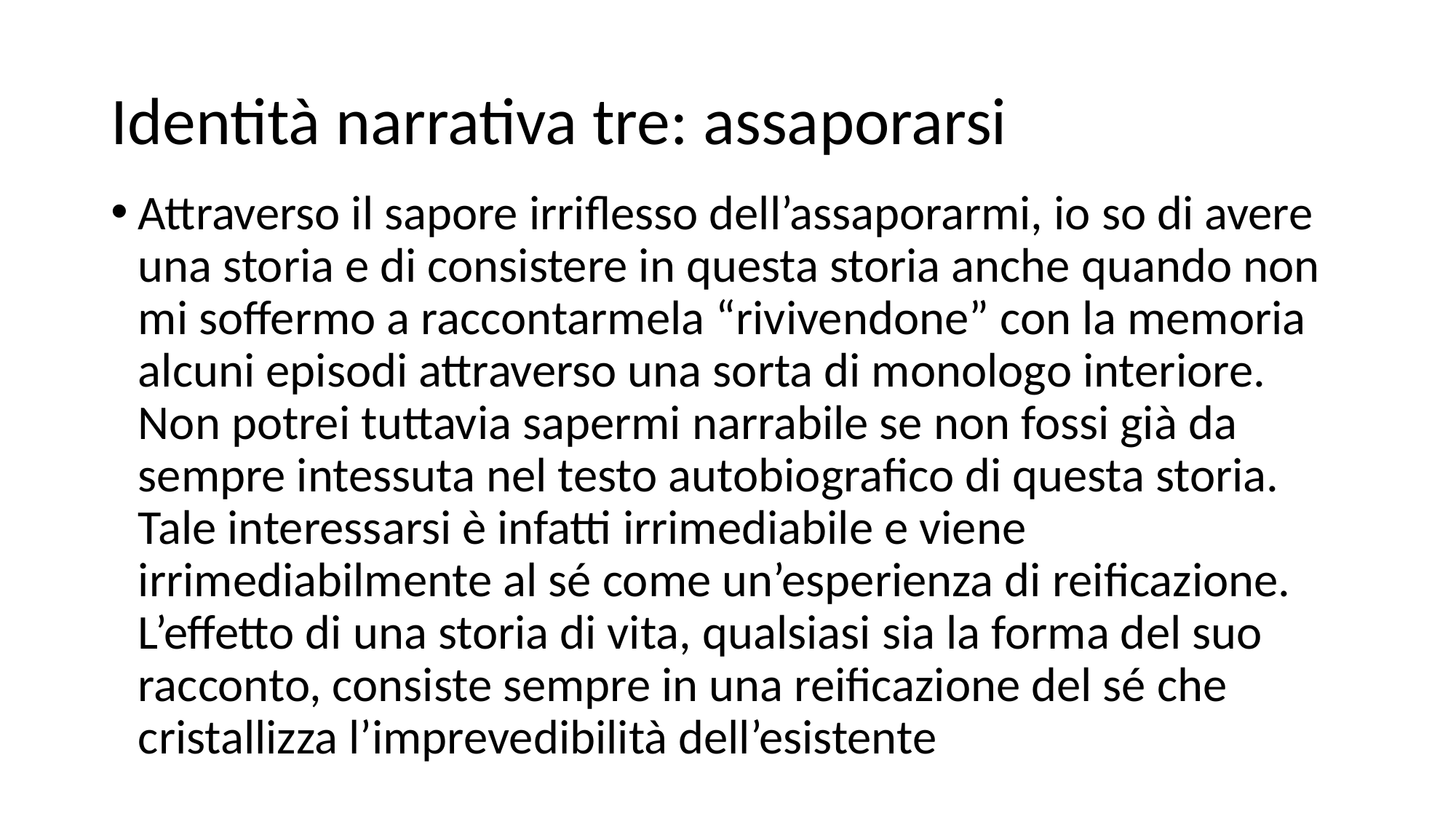

# Identità narrativa tre: assaporarsi
Attraverso il sapore irriflesso dell’assaporarmi, io so di avere una storia e di consistere in questa storia anche quando non mi soffermo a raccontarmela “rivivendone” con la memoria alcuni episodi attraverso una sorta di monologo interiore. Non potrei tuttavia sapermi narrabile se non fossi già da sempre intessuta nel testo autobiografico di questa storia. Tale interessarsi è infatti irrimediabile e viene irrimediabilmente al sé come un’esperienza di reificazione. L’effetto di una storia di vita, qualsiasi sia la forma del suo racconto, consiste sempre in una reificazione del sé che cristallizza l’imprevedibilità dell’esistente